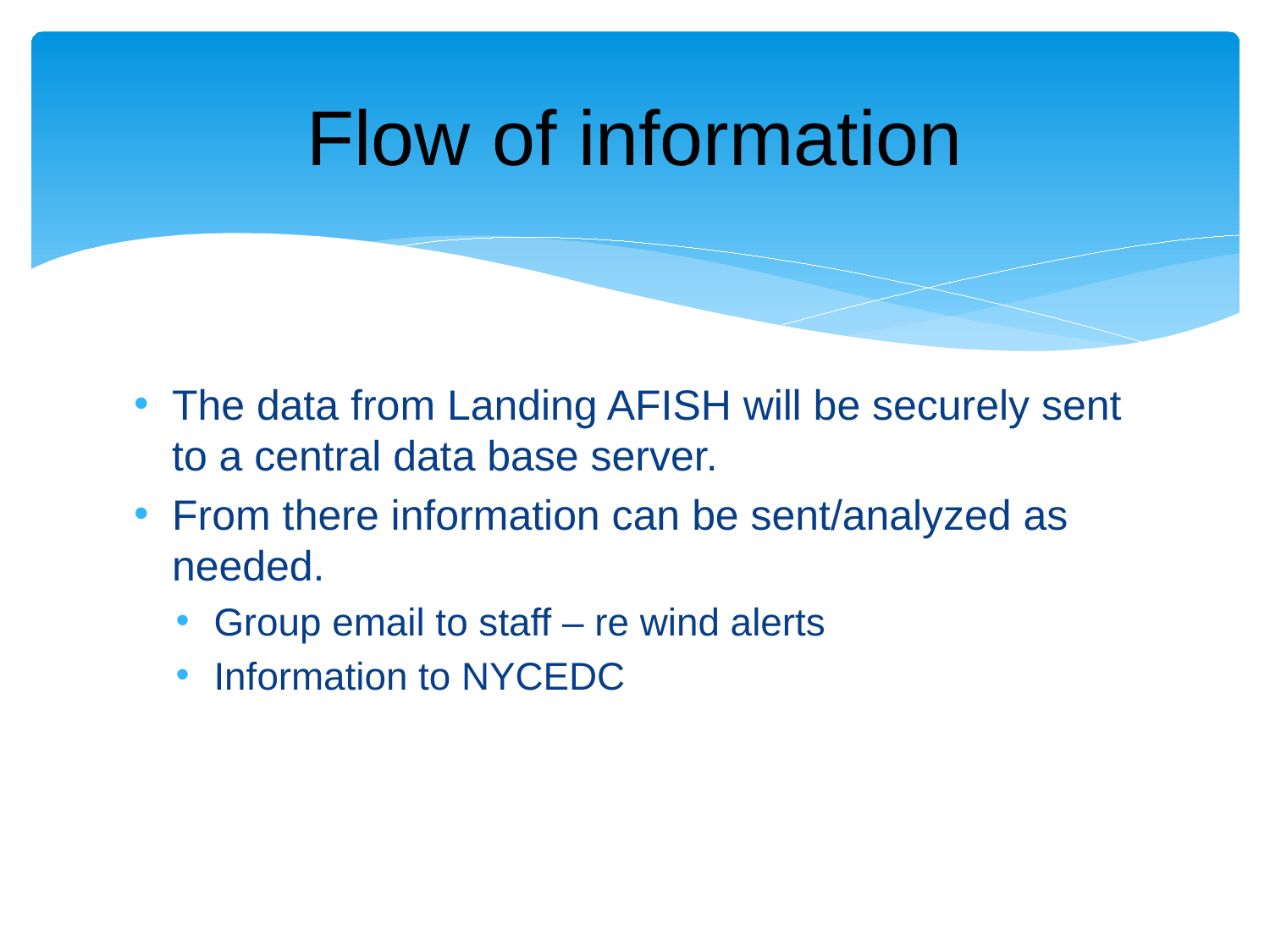

# Flow of information
The data from Landing AFISH will be securely sent to a central data base server.
From there information can be sent/analyzed as needed.
Group email to staff – re wind alerts
Information to NYCEDC